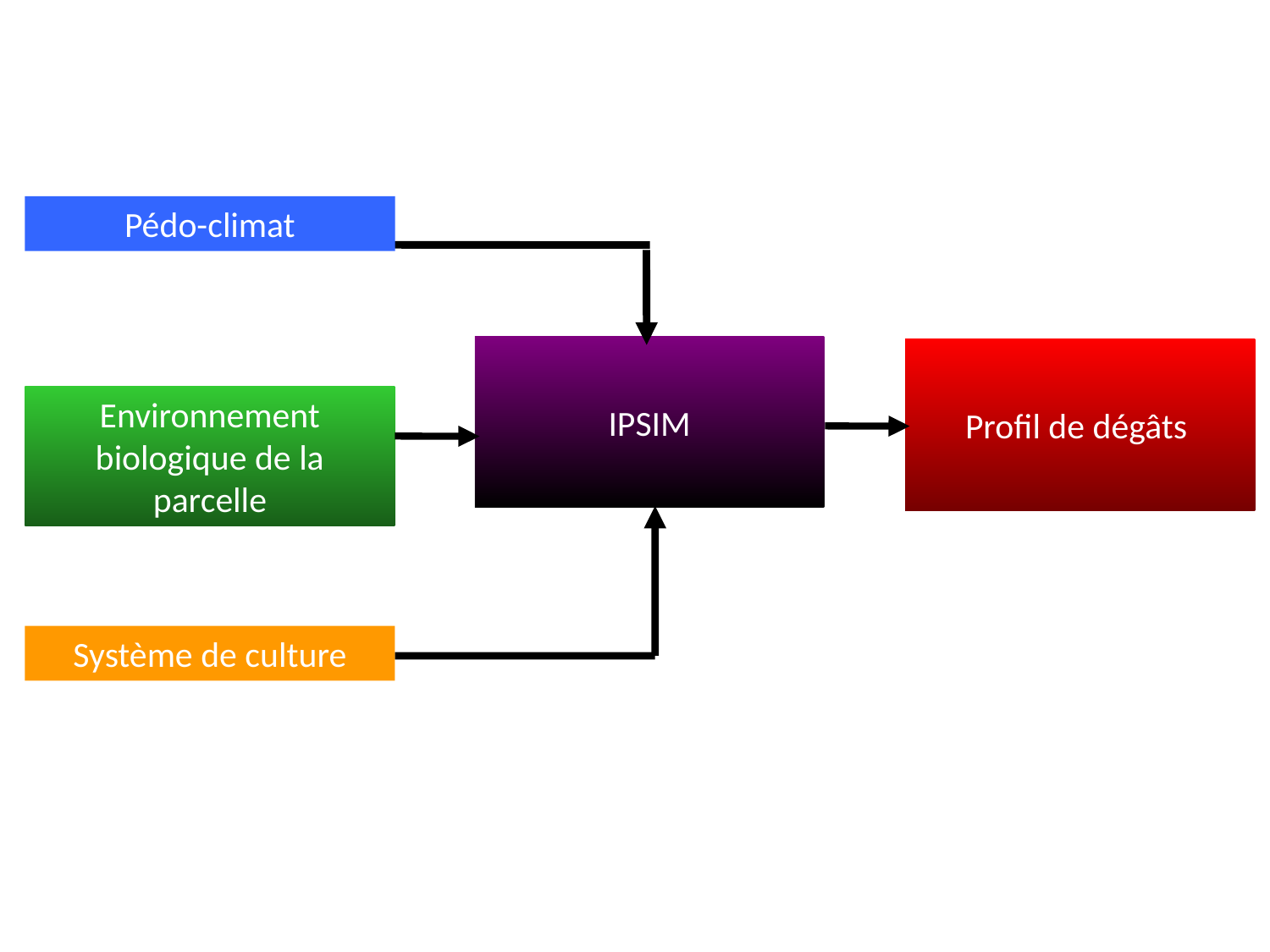

Pédo-climat

IPSIM

Profil de dégâts

Environnement biologique de la parcelle

Système de culture